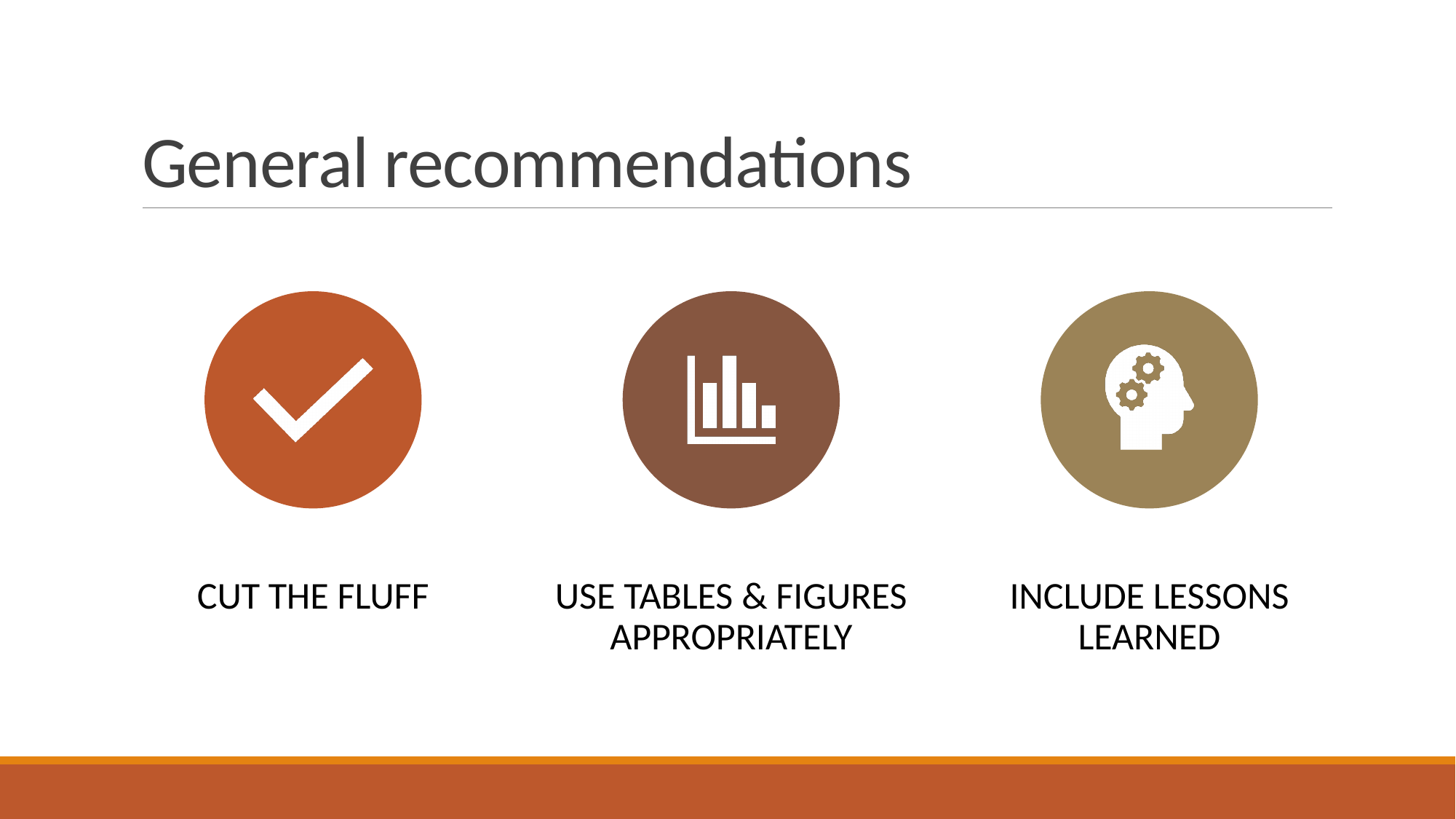

# General recommendations
Cut the fluff
Use tables & figures appropriately
Include lessons learned